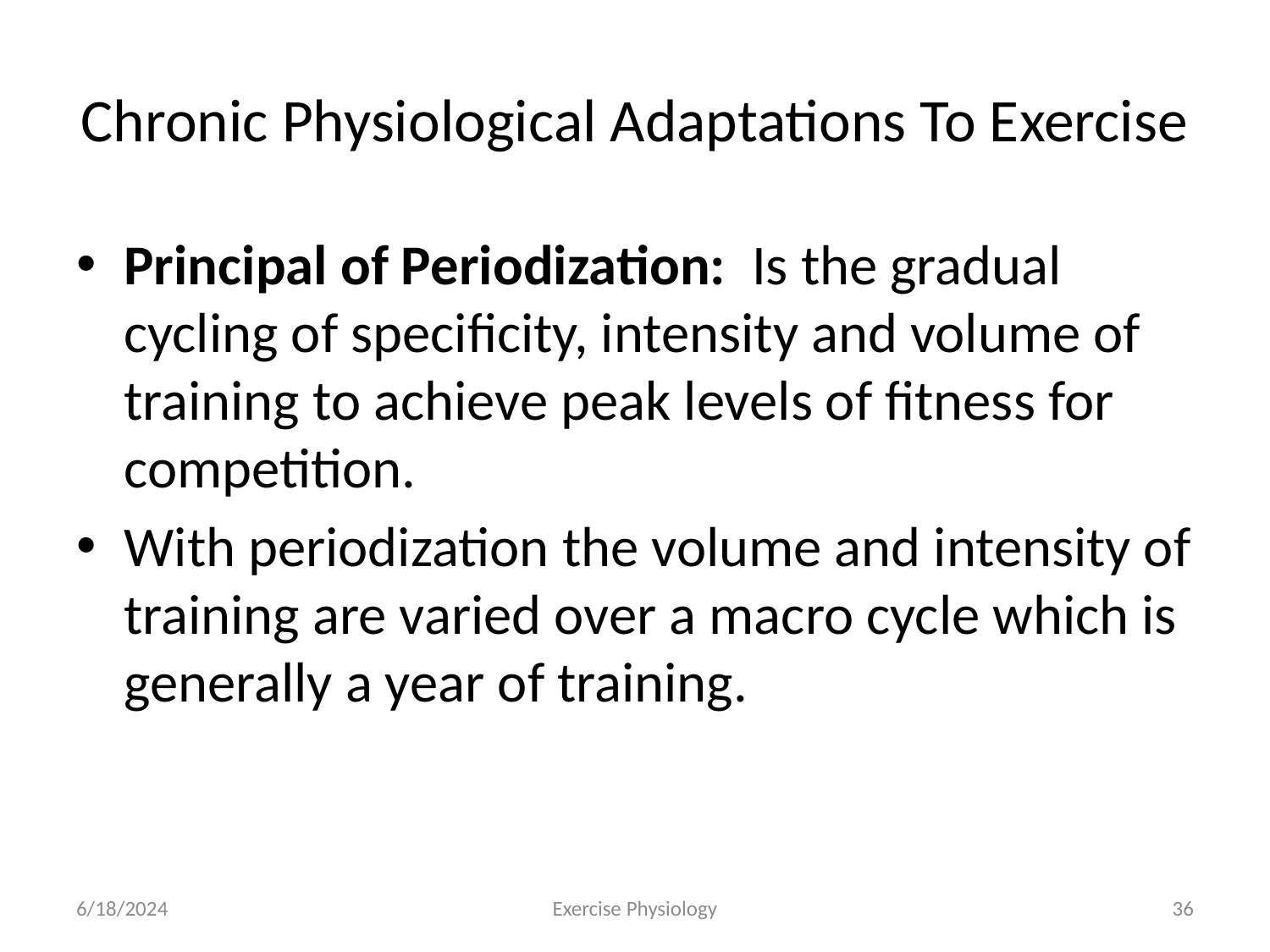

# Chronic Physiological Adaptations To Exercise
Principal of Periodization:  Is the gradual cycling of specificity, intensity and volume of training to achieve peak levels of fitness for competition.
With periodization the volume and intensity of training are varied over a macro cycle which is generally a year of training.

6/18/2024
Exercise Physiology
36